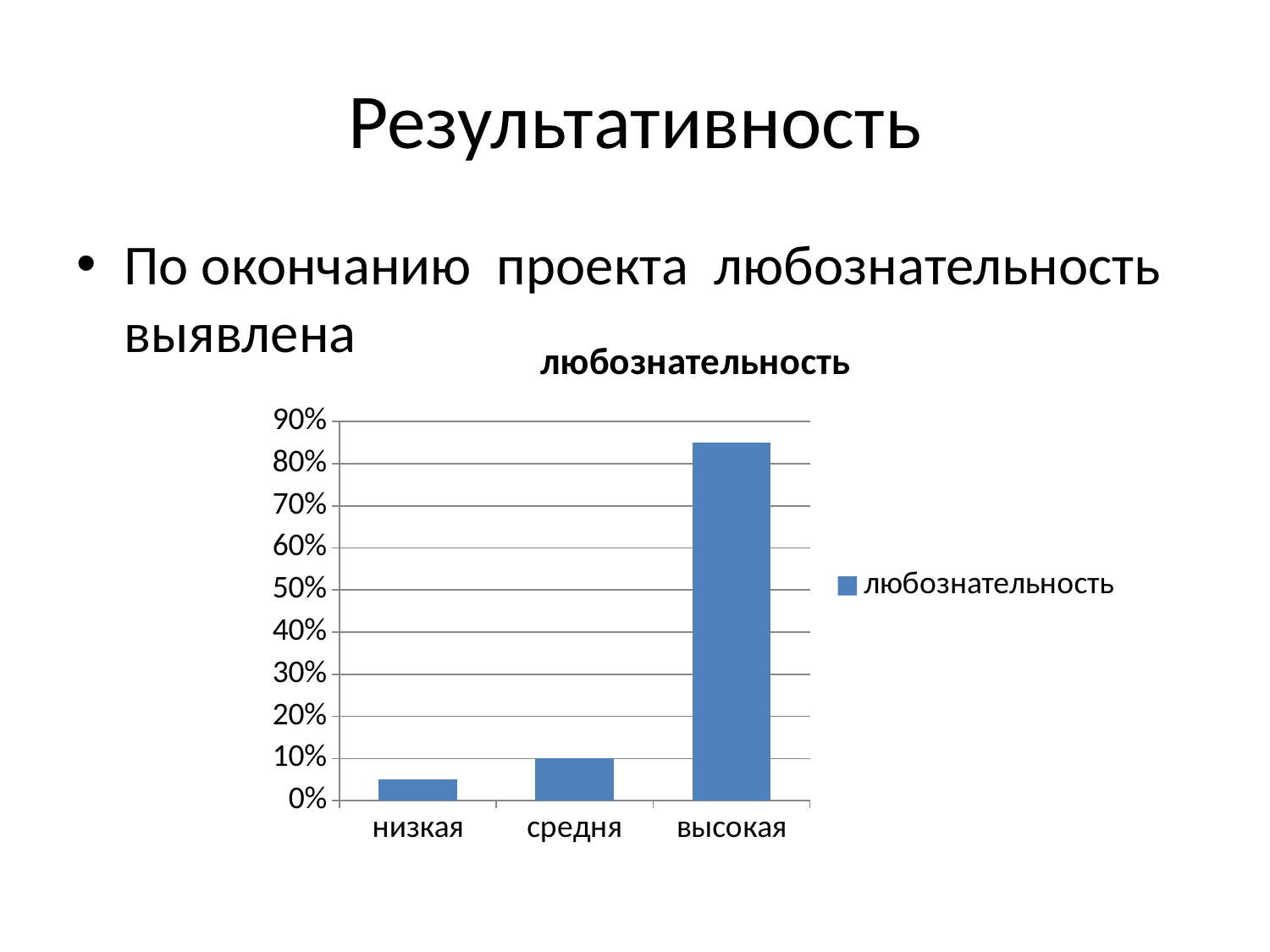

# Результативность
По окончанию  проекта  любознательность выявлена

### Chart:

| Category | любознательность |
|---|---|
| низкая | 0.05 |
| средня | 0.1 |
| высокая | 0.85 |